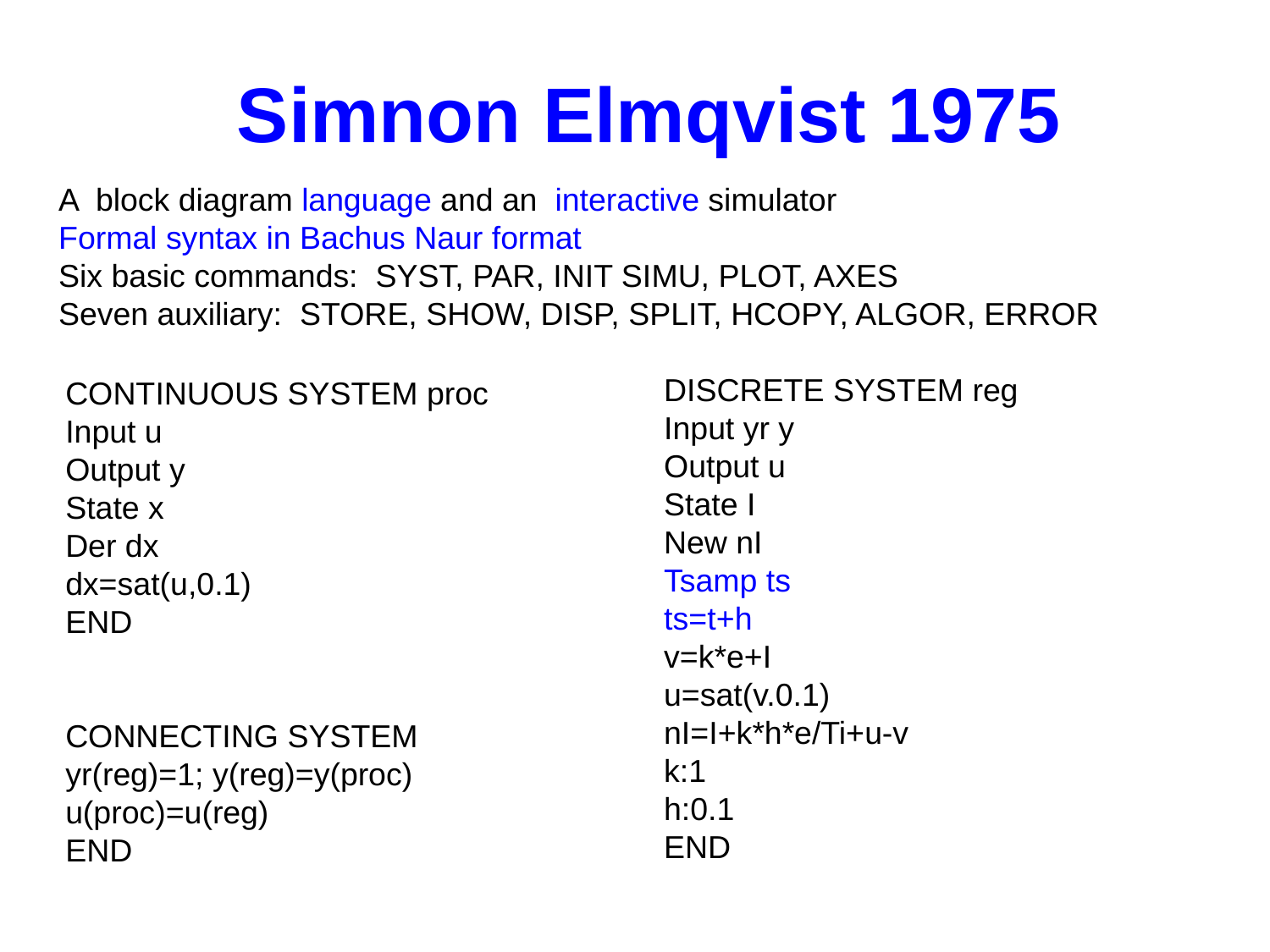

# Simnon Elmqvist 1975
A  block diagram language and an  interactive simulator
Formal syntax in Bachus Naur format
Six basic commands:  SYST, PAR, INIT SIMU, PLOT, AXES
Seven auxiliary:  STORE, SHOW, DISP, SPLIT, HCOPY, ALGOR, ERROR
DISCRETE SYSTEM reg
Input yr y
Output u
State I
New nI
Tsamp ts
ts=t+h
v=k*e+I
u=sat(v.0.1)
nI=I+k*h*e/Ti+u-v
k:1
h:0.1
END

CONTINUOUS SYSTEM proc
Input u
Output y
State x
Der dx
dx=sat(u,0.1)
END

CONNECTING SYSTEM
yr(reg)=1; y(reg)=y(proc)
u(proc)=u(reg)
END